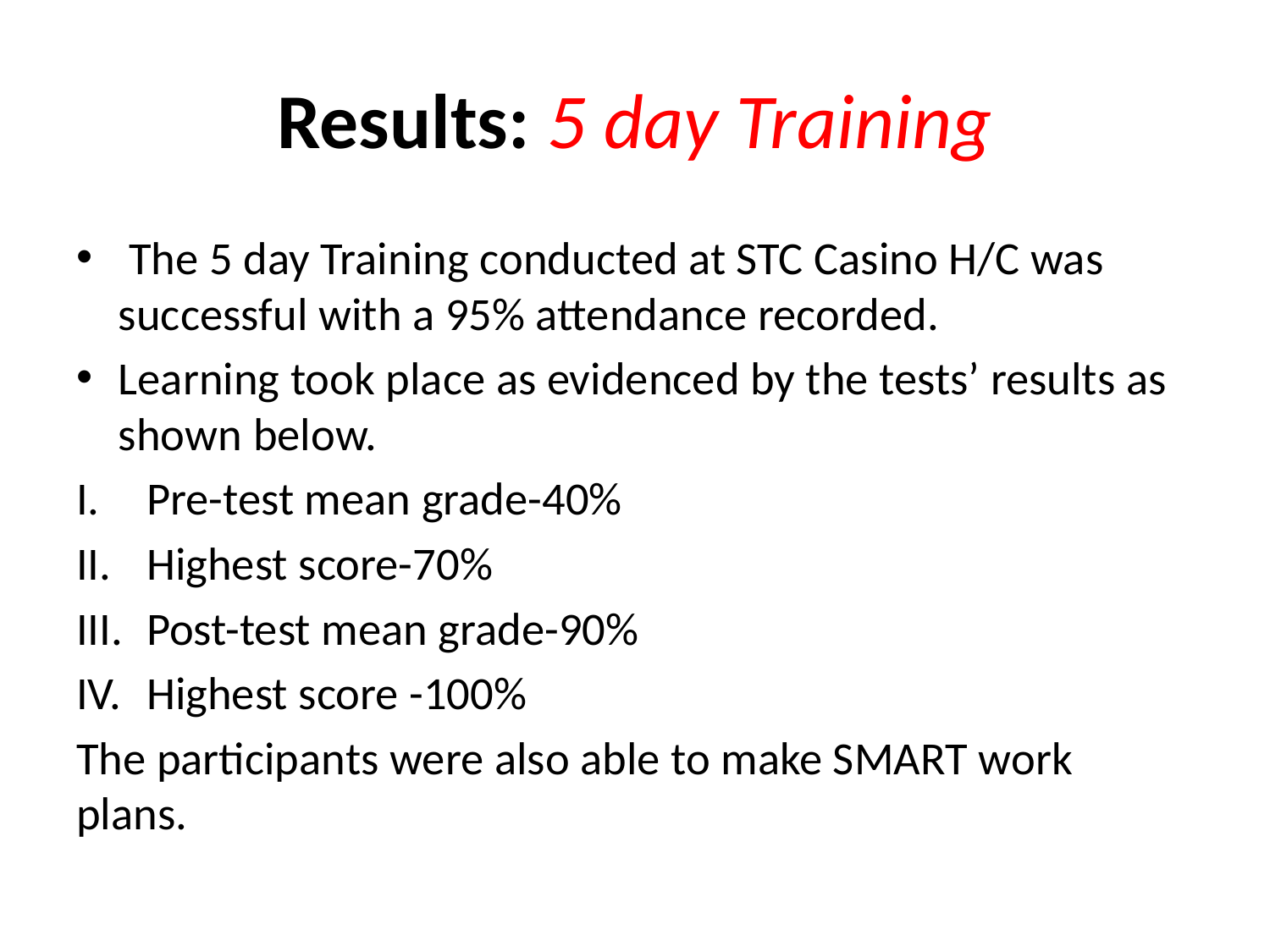

# Results: 5 day Training
 The 5 day Training conducted at STC Casino H/C was  successful with a 95% attendance recorded.
Learning took place as evidenced by the tests’ results as shown below.
Pre-test mean grade-40%
Highest score-70%
Post-test mean grade-90%
Highest score -100%
The participants were also able to make SMART work plans.